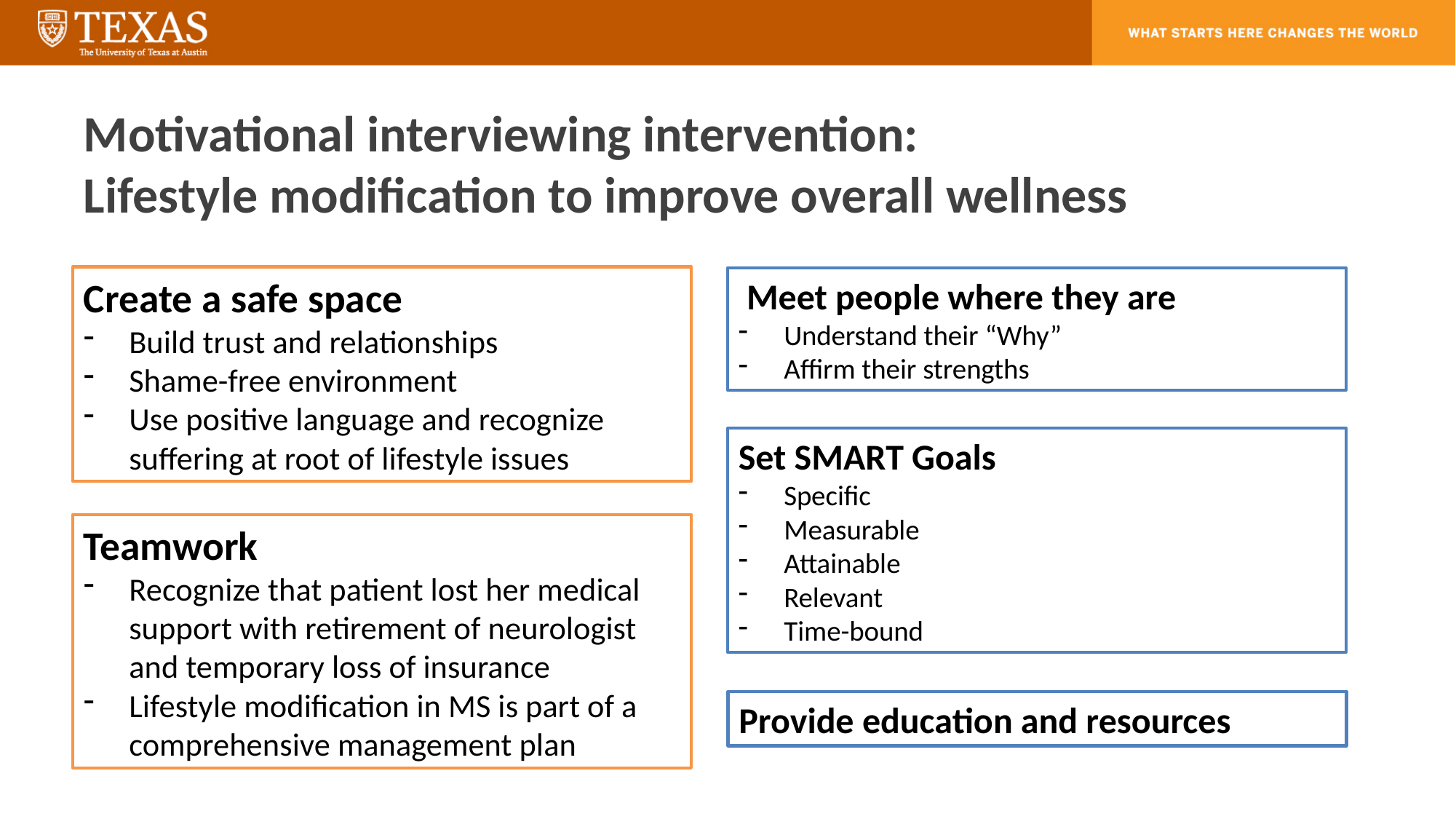

# Motivational interviewing intervention: Lifestyle modification to improve overall wellness
Create a safe space
Build trust and relationships
Shame-free environment
Use positive language and recognize suffering at root of lifestyle issues
 Meet people where they are
Understand their “Why”
Affirm their strengths
Set SMART Goals
Specific
Measurable
Attainable
Relevant
Time-bound
Teamwork
Recognize that patient lost her medical support with retirement of neurologist and temporary loss of insurance
Lifestyle modification in MS is part of a comprehensive management plan
Provide education and resources